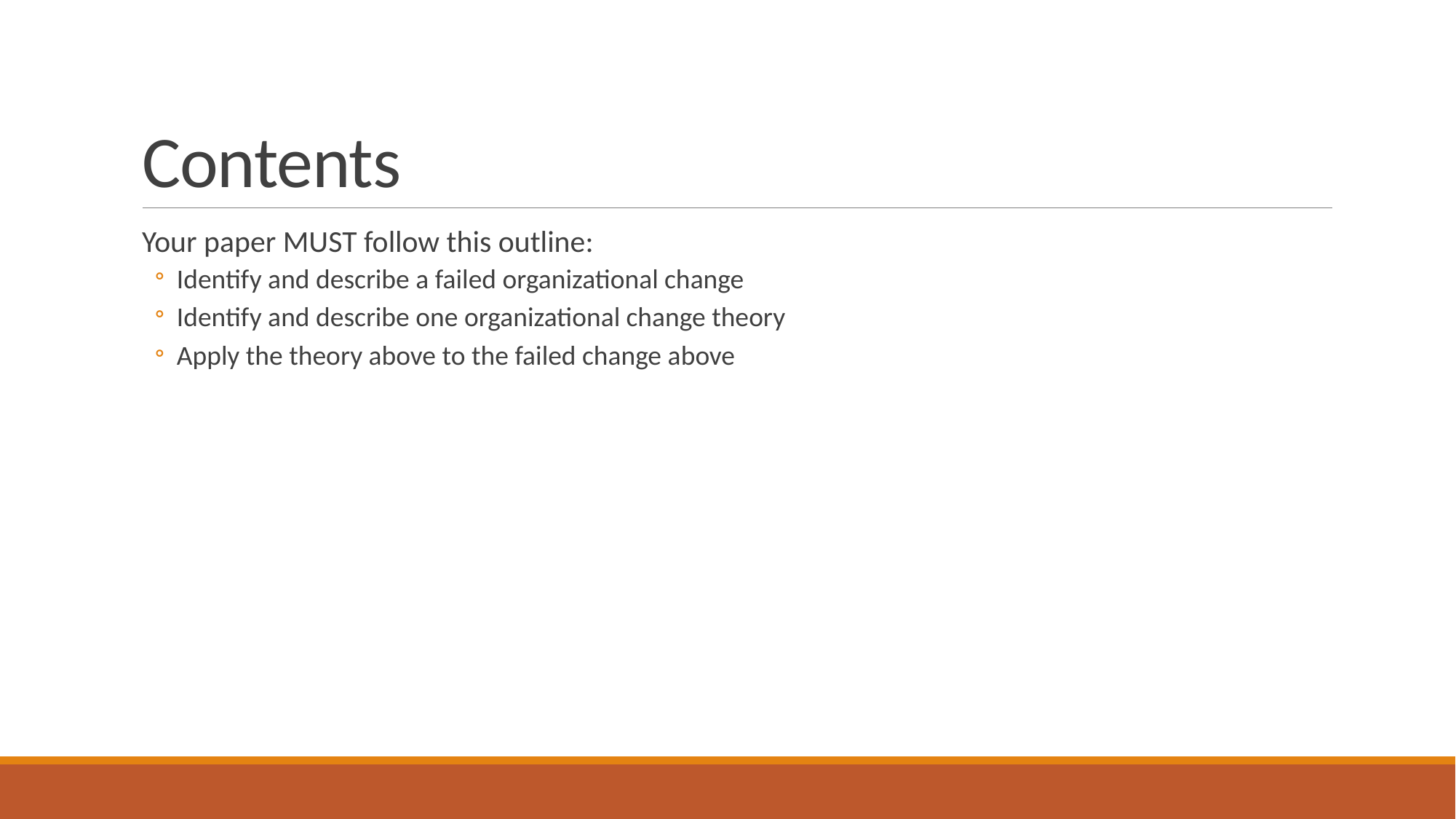

# Contents
Your paper MUST follow this outline:
Identify and describe a failed organizational change
Identify and describe one organizational change theory
Apply the theory above to the failed change above